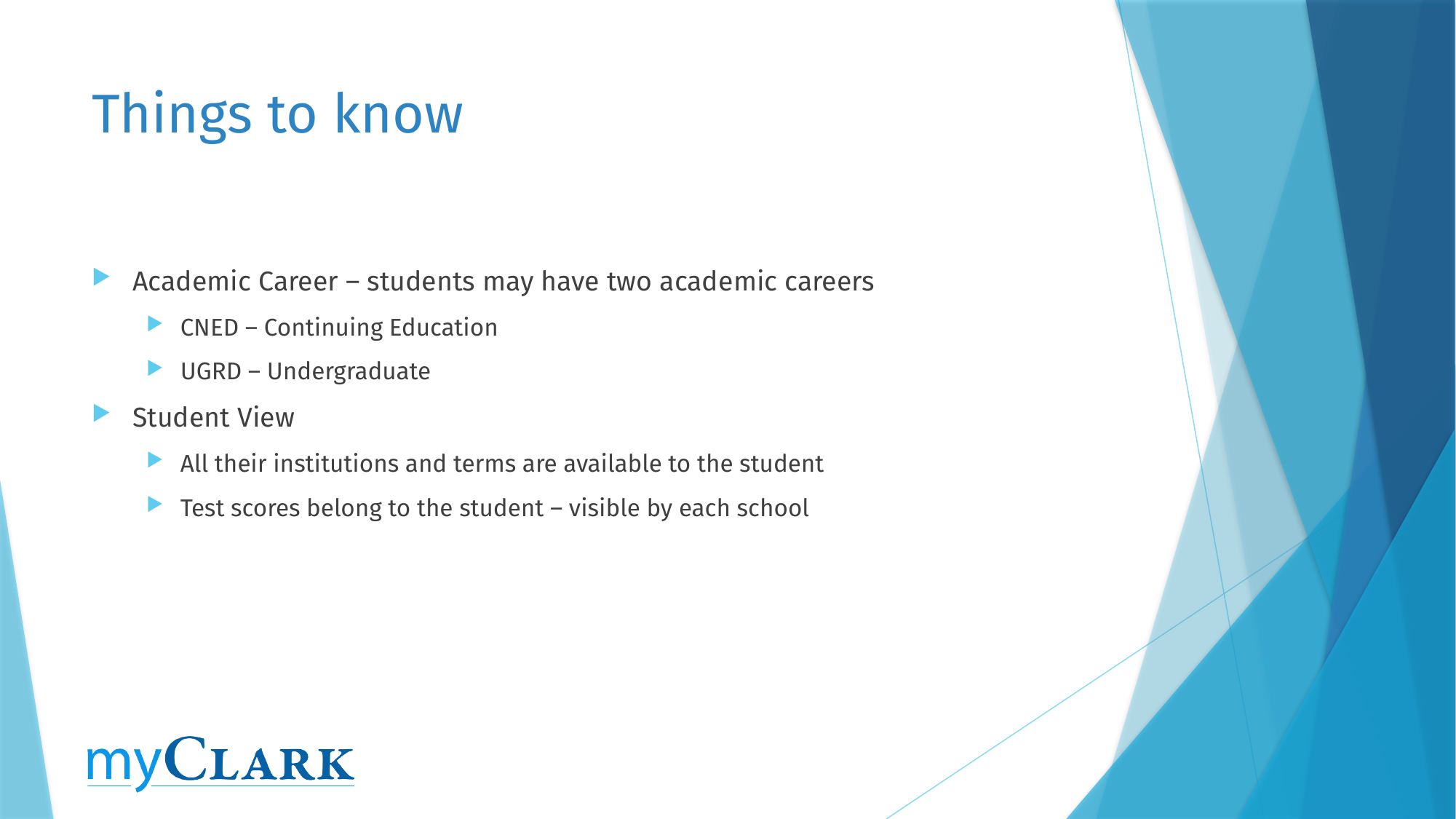

# Things to know
Academic Career – students may have two academic careers
CNED – Continuing Education
UGRD – Undergraduate
Student View
All their institutions and terms are available to the student
Test scores belong to the student – visible by each school